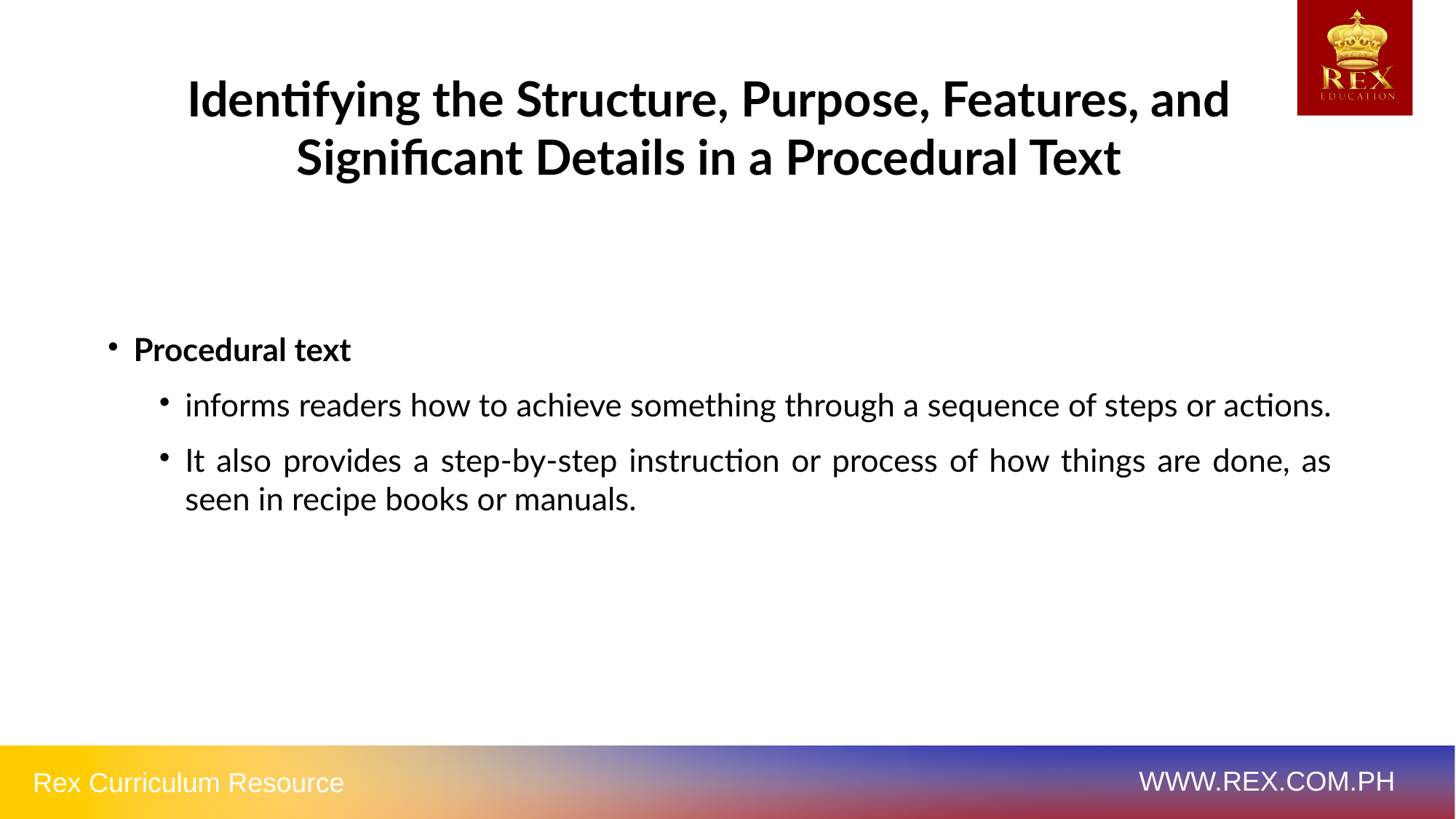

Identifying the Structure, Purpose, Features, and Significant Details in a Procedural Text
Procedural text
informs readers how to achieve something through a sequence of steps or actions.
It also provides a step-by-step instruction or process of how things are done, as seen in recipe books or manuals.